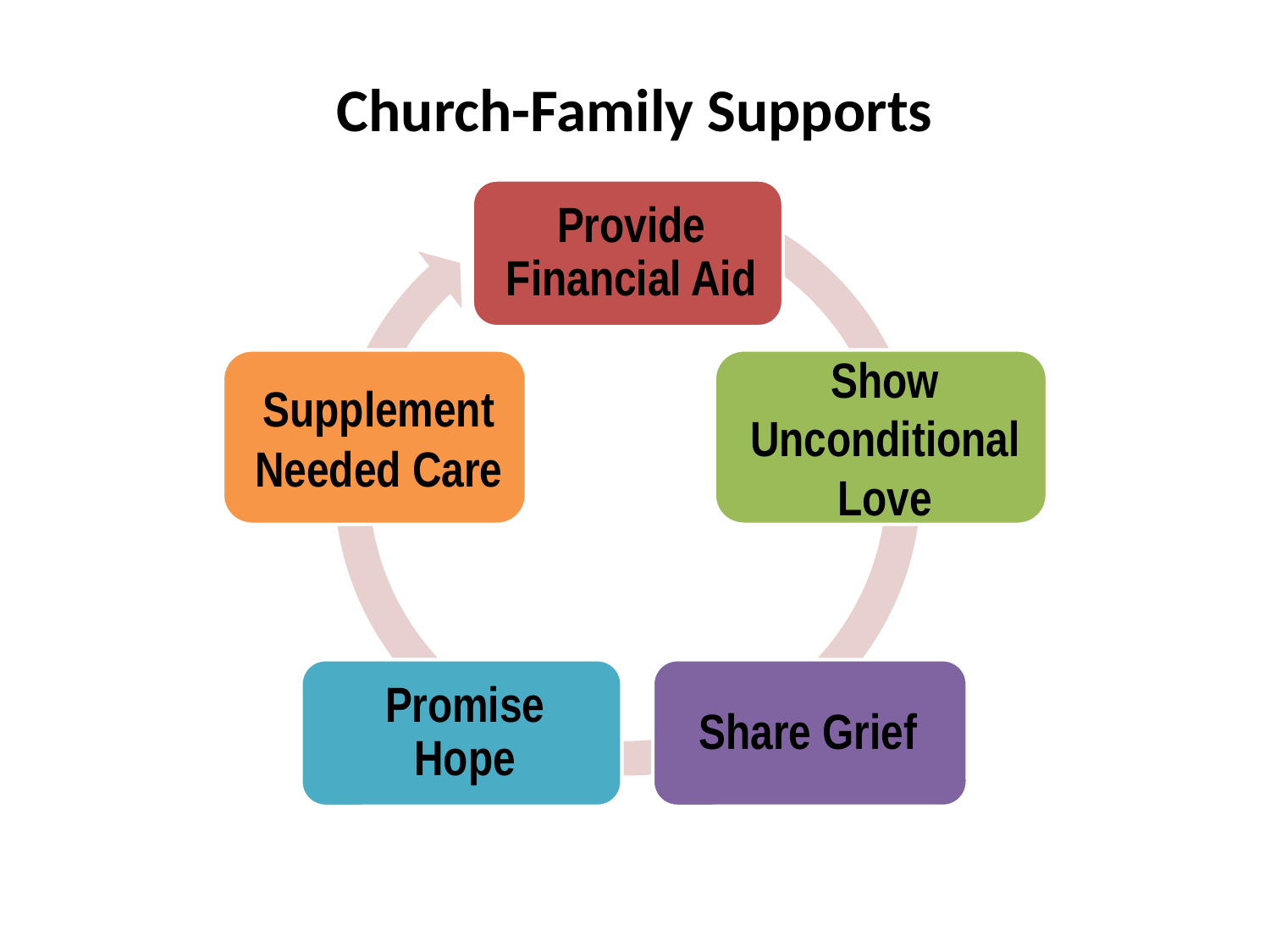

# Church-Family Supports
Provide Financial Aid
Show Unconditional Love
Share Grief
Promise Hope
Supplement Needed Care